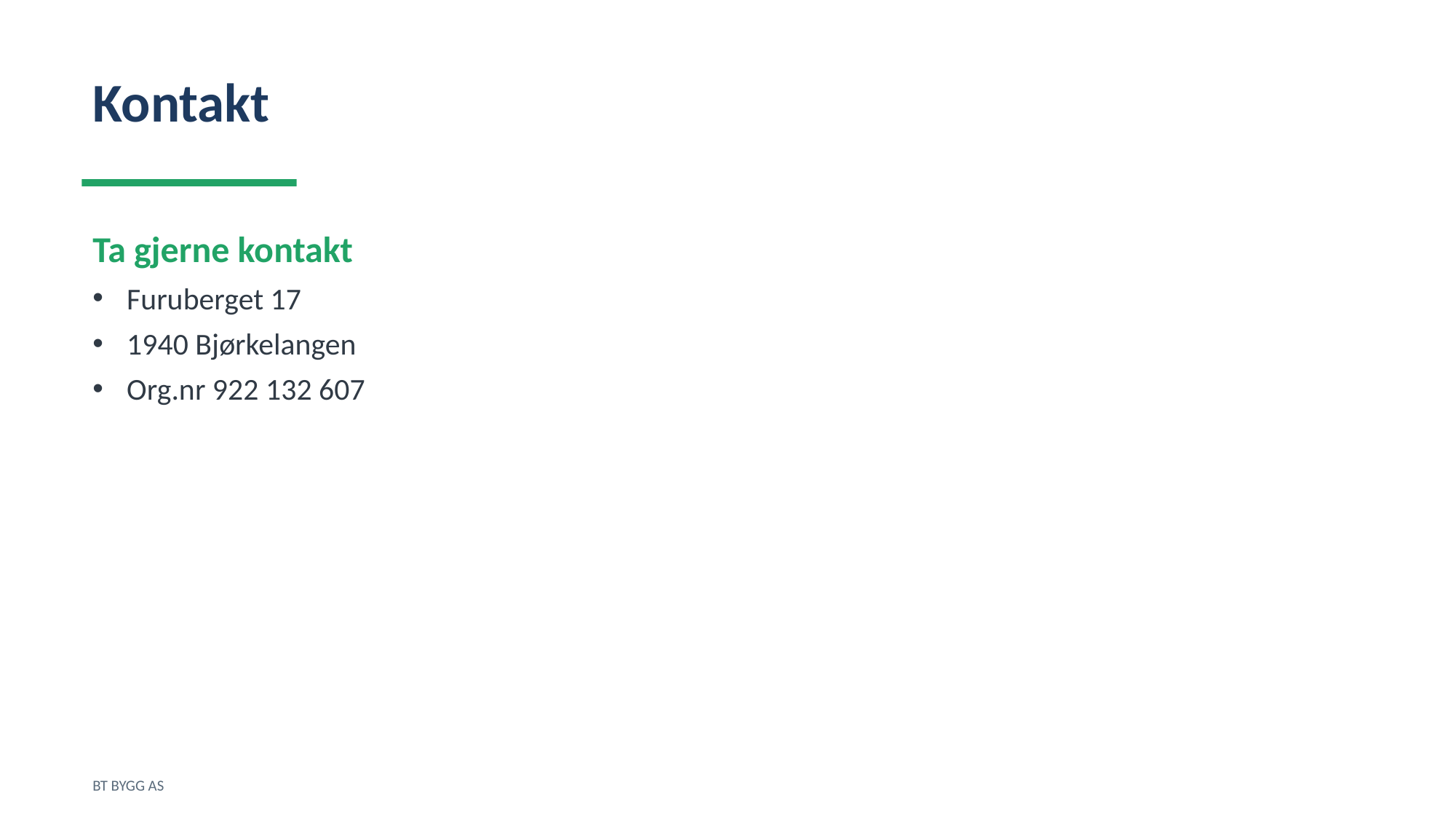

Kontakt

Ta gjerne kontakt
Furuberget 17
1940 Bjørkelangen
Org.nr 922 132 607
BT BYGG AS